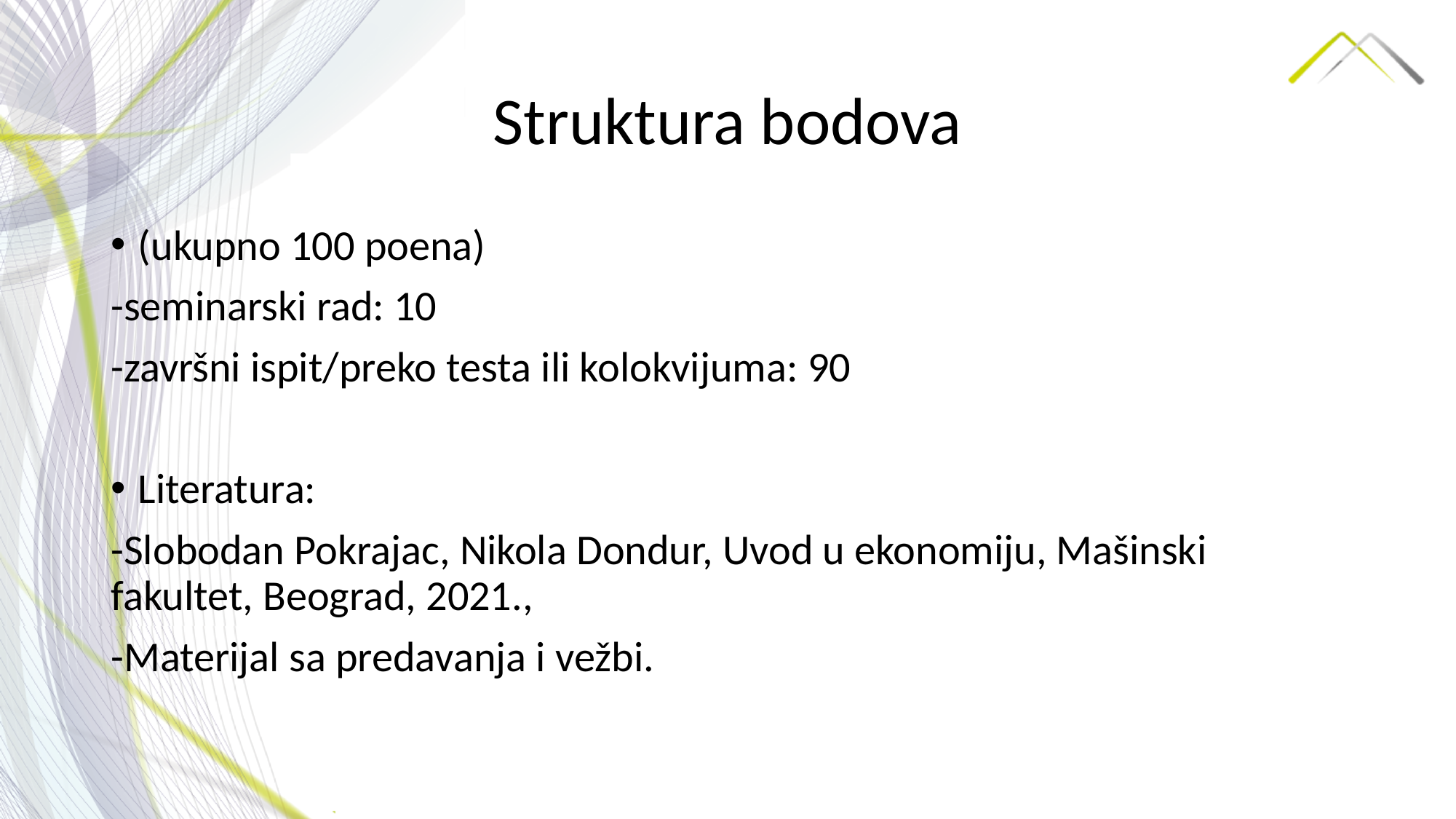

# Struktura bodova
(ukupno 100 poena)
-seminarski rad: 10
-završni ispit/preko testa ili kolokvijuma: 90

Literatura:
-Slobodan Pokrajac, Nikola Dondur, Uvod u ekonomiju, Mašinski fakultet, Beograd, 2021.,
-Materijal sa predavanja i vežbi.